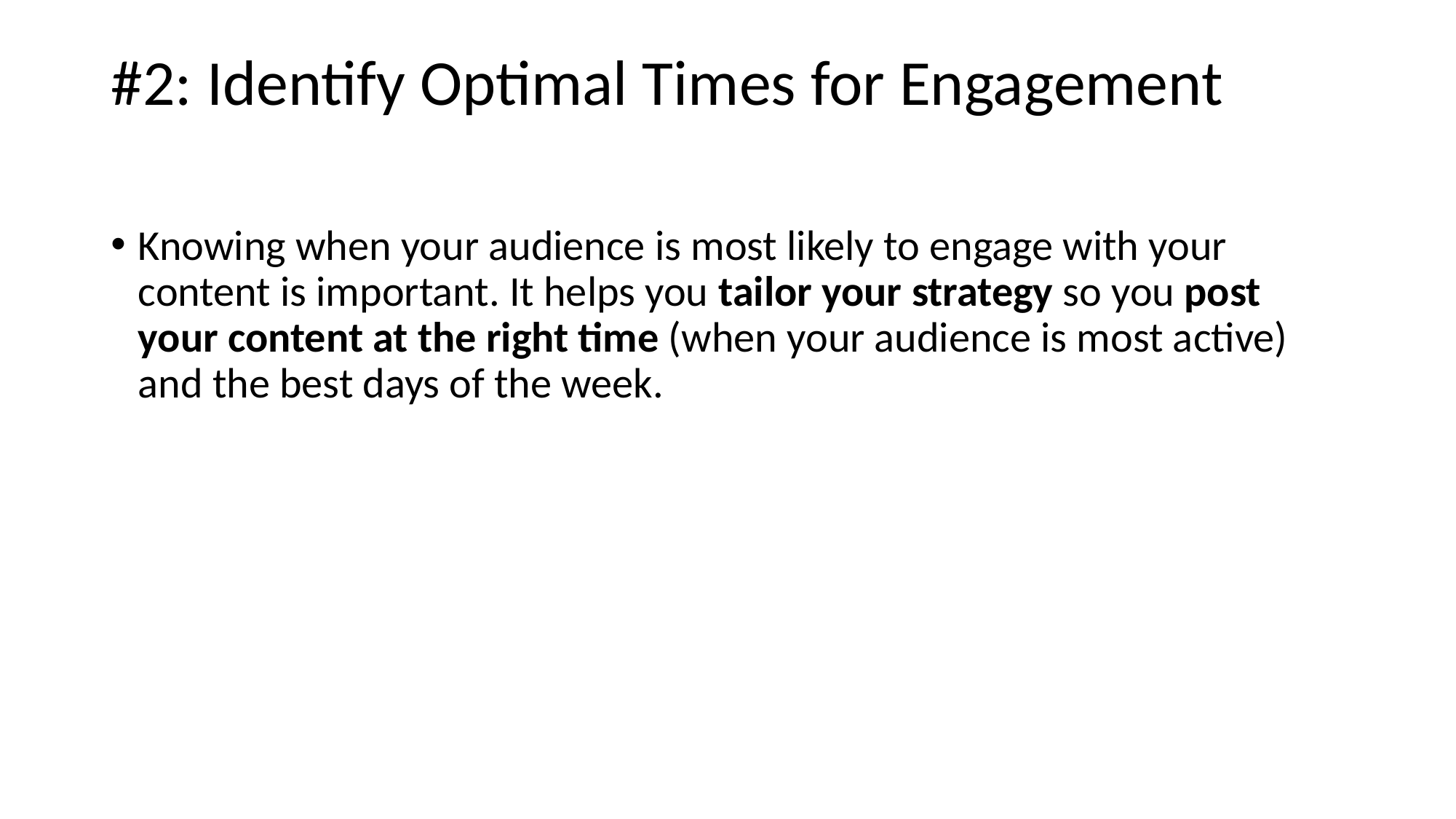

# #2: Identify Optimal Times for Engagement
Knowing when your audience is most likely to engage with your content is important. It helps you tailor your strategy so you post your content at the right time (when your audience is most active) and the best days of the week.